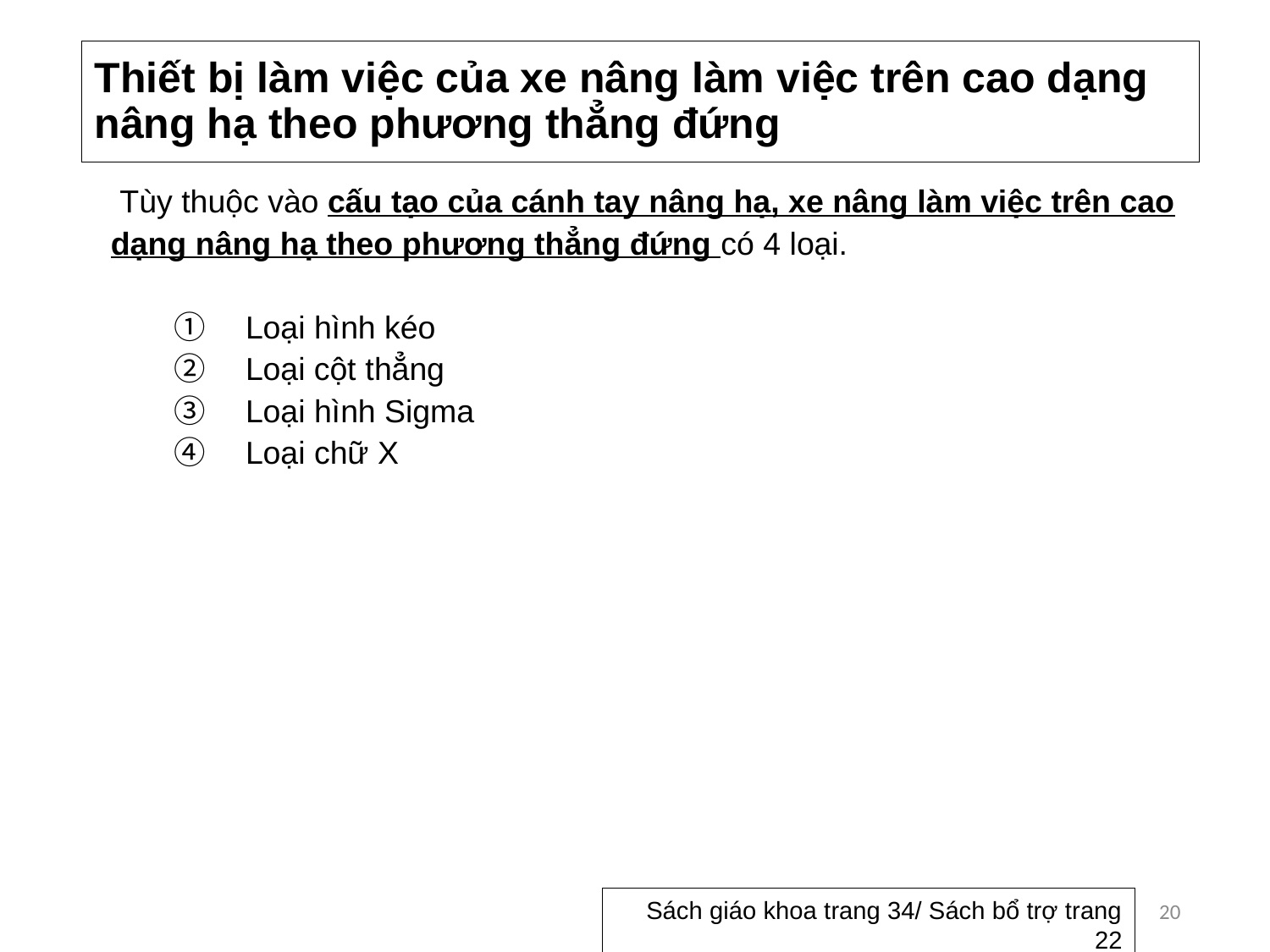

# Thiết bị làm việc của xe nâng làm việc trên cao dạng nâng hạ theo phương thẳng đứng
 Tùy thuộc vào cấu tạo của cánh tay nâng hạ, xe nâng làm việc trên cao dạng nâng hạ theo phương thẳng đứng có 4 loại.

　　①　Loại hình kéo
　　②　Loại cột thẳng
　　③　Loại hình Sigma
　　④　Loại chữ X
20
Sách giáo khoa trang 34/ Sách bổ trợ trang 22